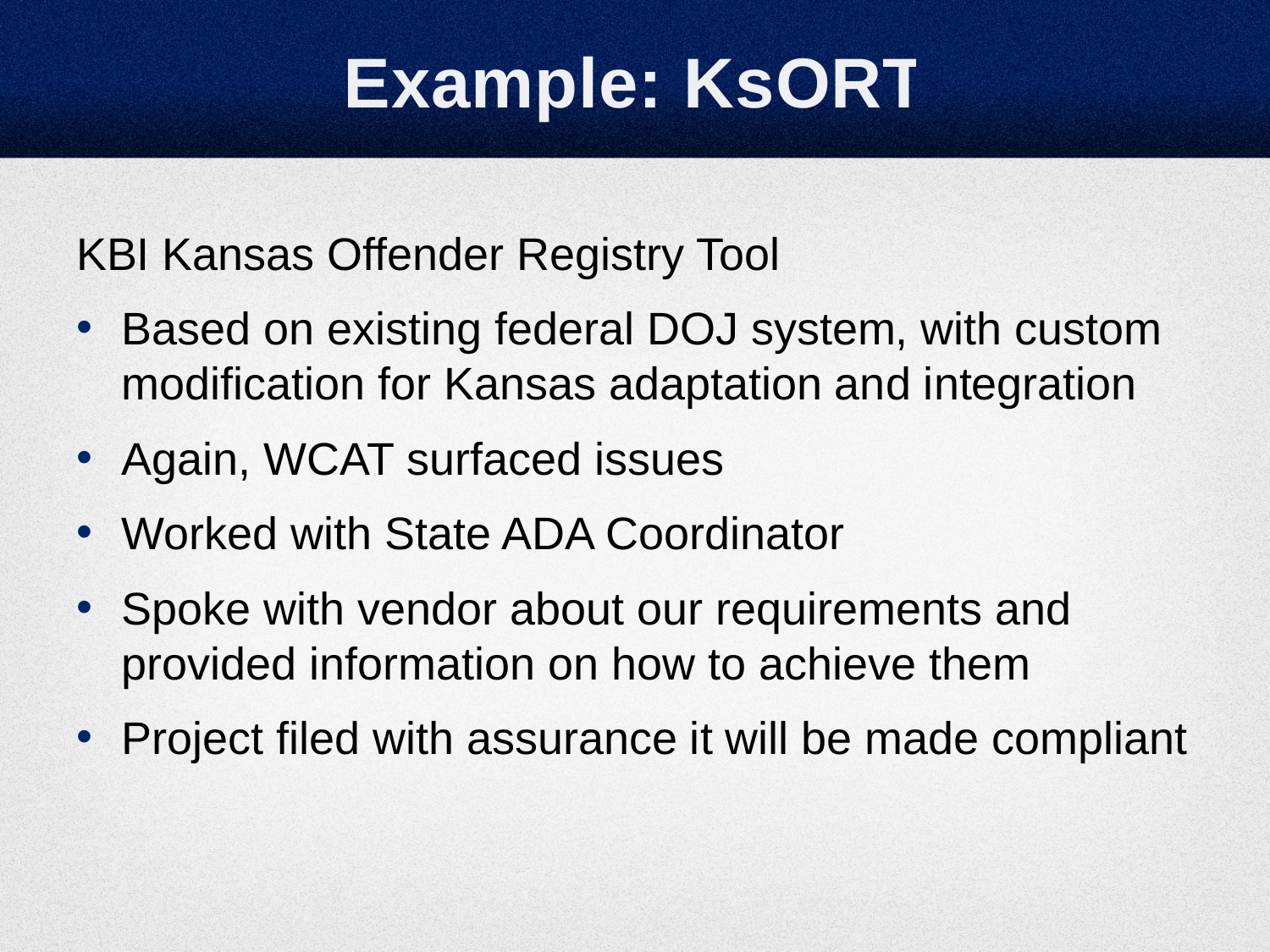

# Example: KsORT
KBI Kansas Offender Registry Tool
Based on existing federal DOJ system, with custom modification for Kansas adaptation and integration
Again, WCAT surfaced issues
Worked with State ADA Coordinator
Spoke with vendor about our requirements and provided information on how to achieve them
Project filed with assurance it will be made compliant